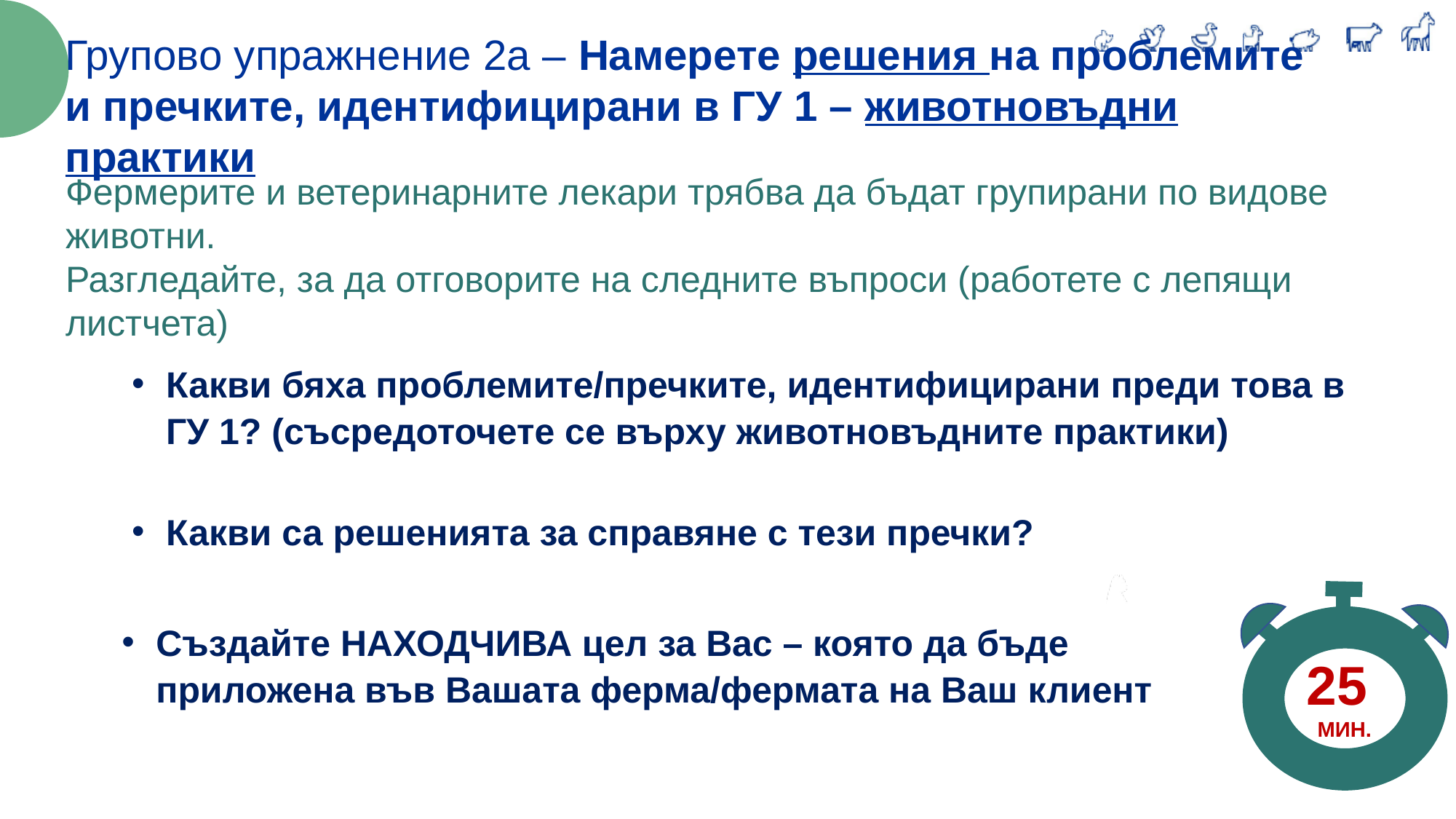

Групово упражнение 2a – Намерете решения на проблемите и пречките, идентифицирани в ГУ 1 – животновъдни практики
Фермерите и ветеринарните лекари трябва да бъдат групирани по видове животни.
Разгледайте, за да отговорите на следните въпроси (работете с лепящи листчета)

Какви бяха проблемите/пречките, идентифицирани преди това в ГУ 1? (съсредоточете се върху животновъдните практики)
Какви са решенията за справяне с тези пречки?

25
МИН.
Създайте НАХОДЧИВА цел за Вас – която да бъде приложена във Вашата ферма/фермата на Ваш клиент